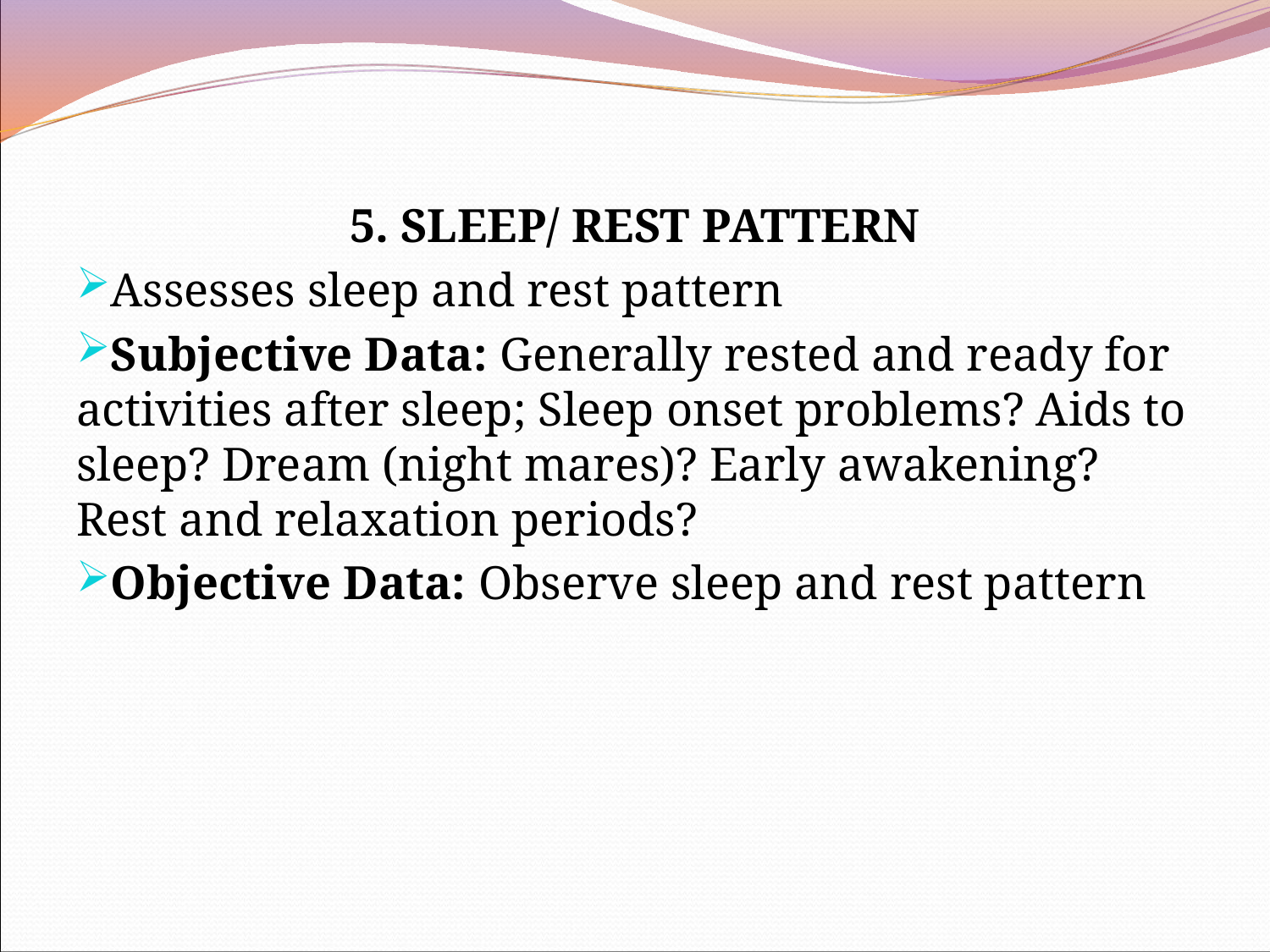

5. SLEEP/ REST PATTERN
Assesses sleep and rest pattern
Subjective Data: Generally rested and ready for activities after sleep; Sleep onset problems? Aids to sleep? Dream (night mares)? Early awakening? Rest and relaxation periods?
Objective Data: Observe sleep and rest pattern